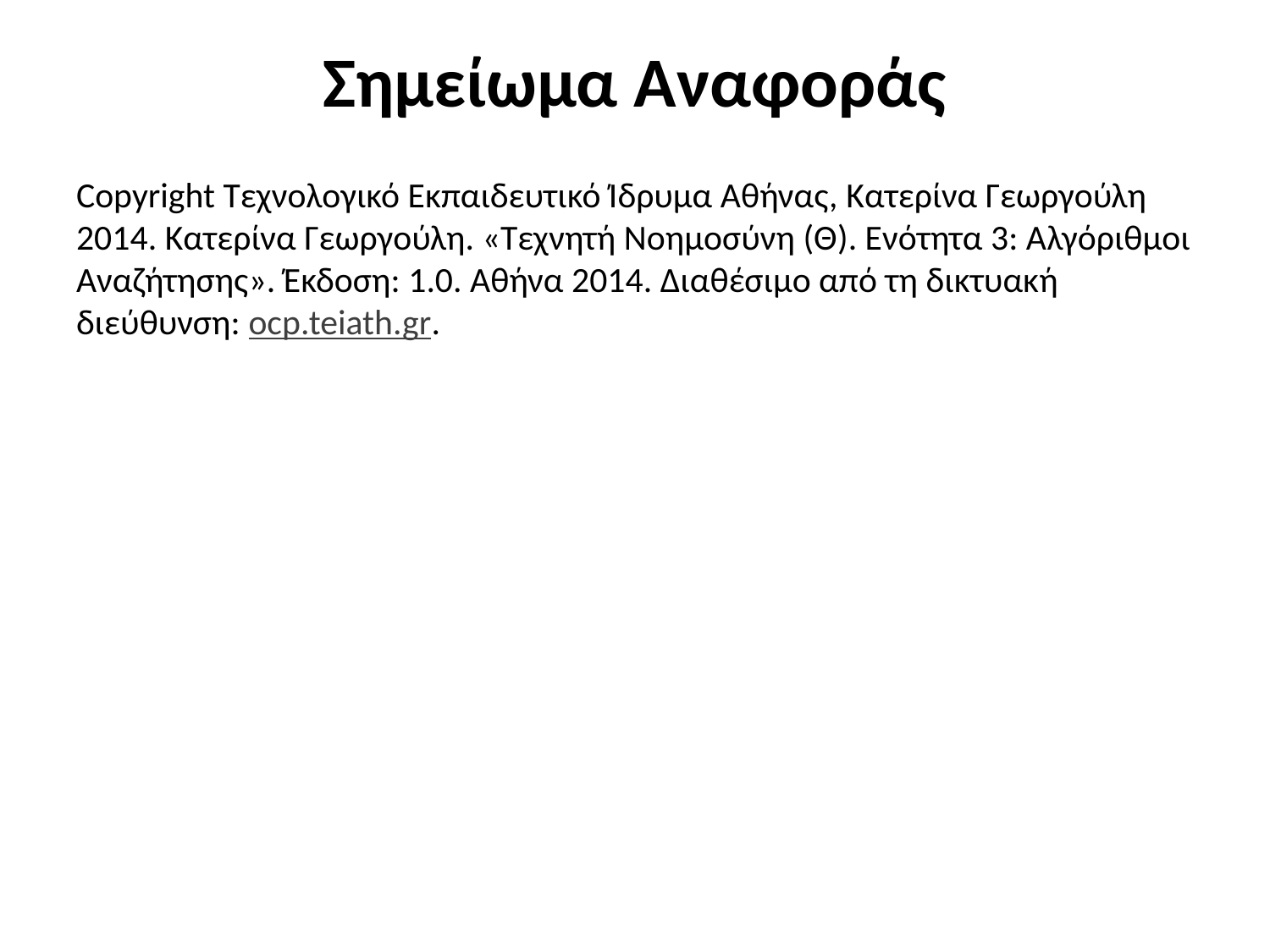

# Σημείωμα Αναφοράς
Copyright Τεχνολογικό Εκπαιδευτικό Ίδρυμα Αθήνας, Κατερίνα Γεωργούλη 2014. Κατερίνα Γεωργούλη. «Τεχνητή Νοημοσύνη (Θ). Ενότητα 3: Αλγόριθμοι Αναζήτησης». Έκδοση: 1.0. Αθήνα 2014. Διαθέσιμο από τη δικτυακή διεύθυνση: ocp.teiath.gr.